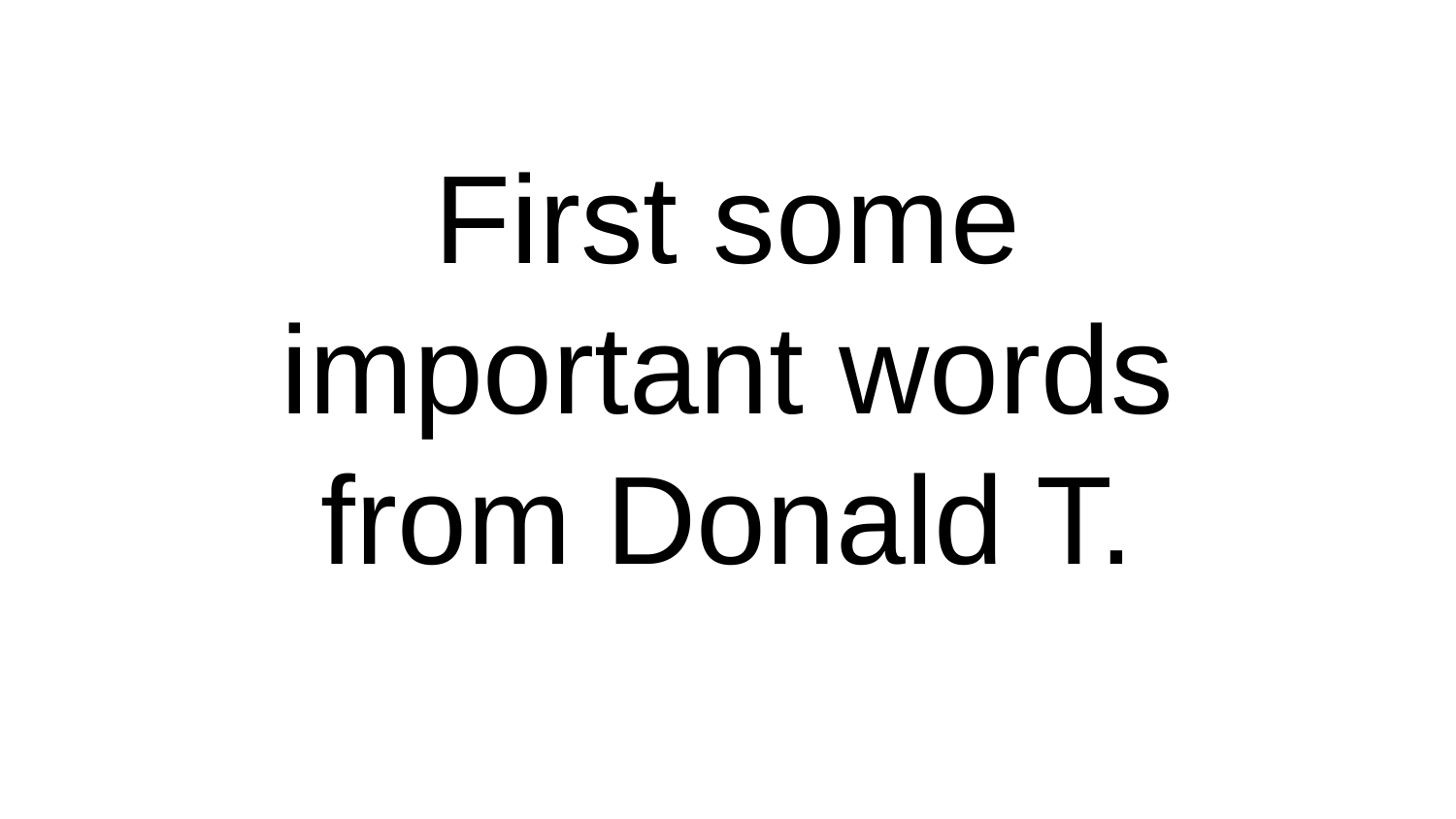

First some important words from Donald T.